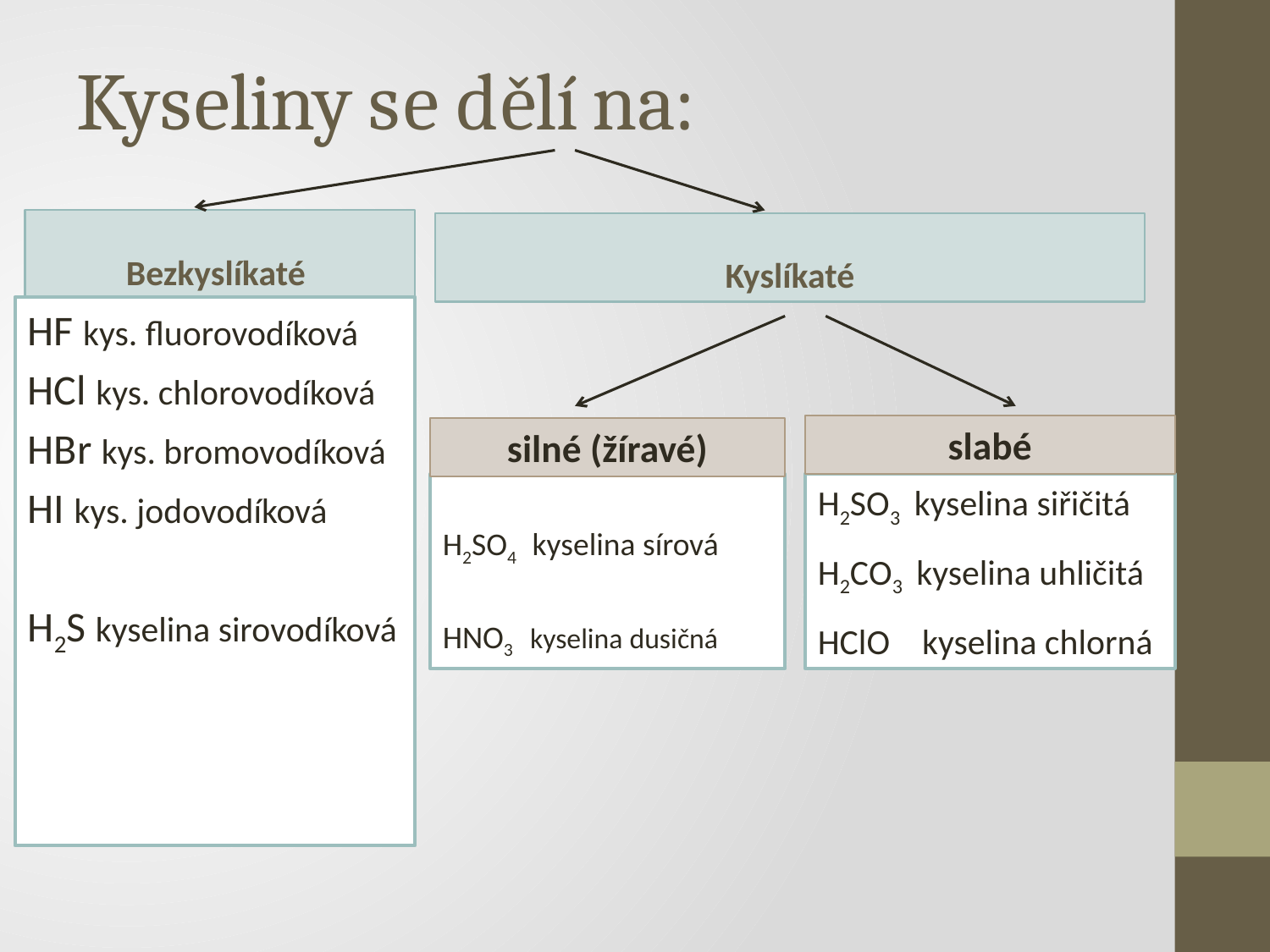

# Kyseliny se dělí na:
Bezkyslíkaté
Kyslíkaté
HF kys. fluorovodíková
HCl kys. chlorovodíková
HBr kys. bromovodíková
HI kys. jodovodíková

H2S kyselina sirovodíková
slabé
silné (žíravé)
H2SO4   kyselina sírová
HNO3    kyselina dusičná

H2SO3   kyselina siřičitá
H2CO3   kyselina uhličitá
HClO    kyselina chlorná